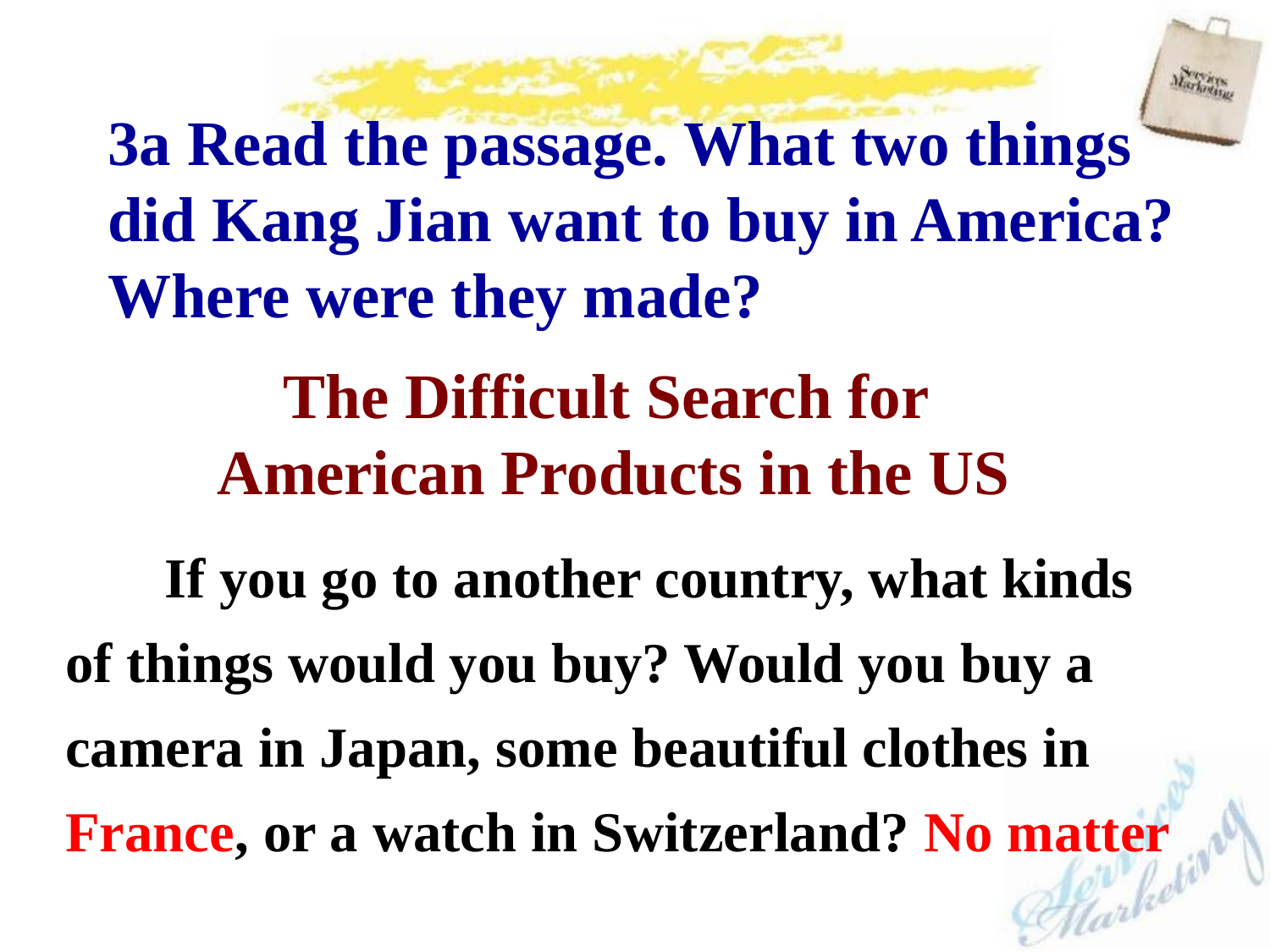

3a Read the passage. What two things did Kang Jian want to buy in America?
Where were they made?
The Difficult Search for
American Products in the US
       If you go to another country, what kinds of things would you buy? Would you buy a camera in Japan, some beautiful clothes in France, or a watch in Switzerland? No matter